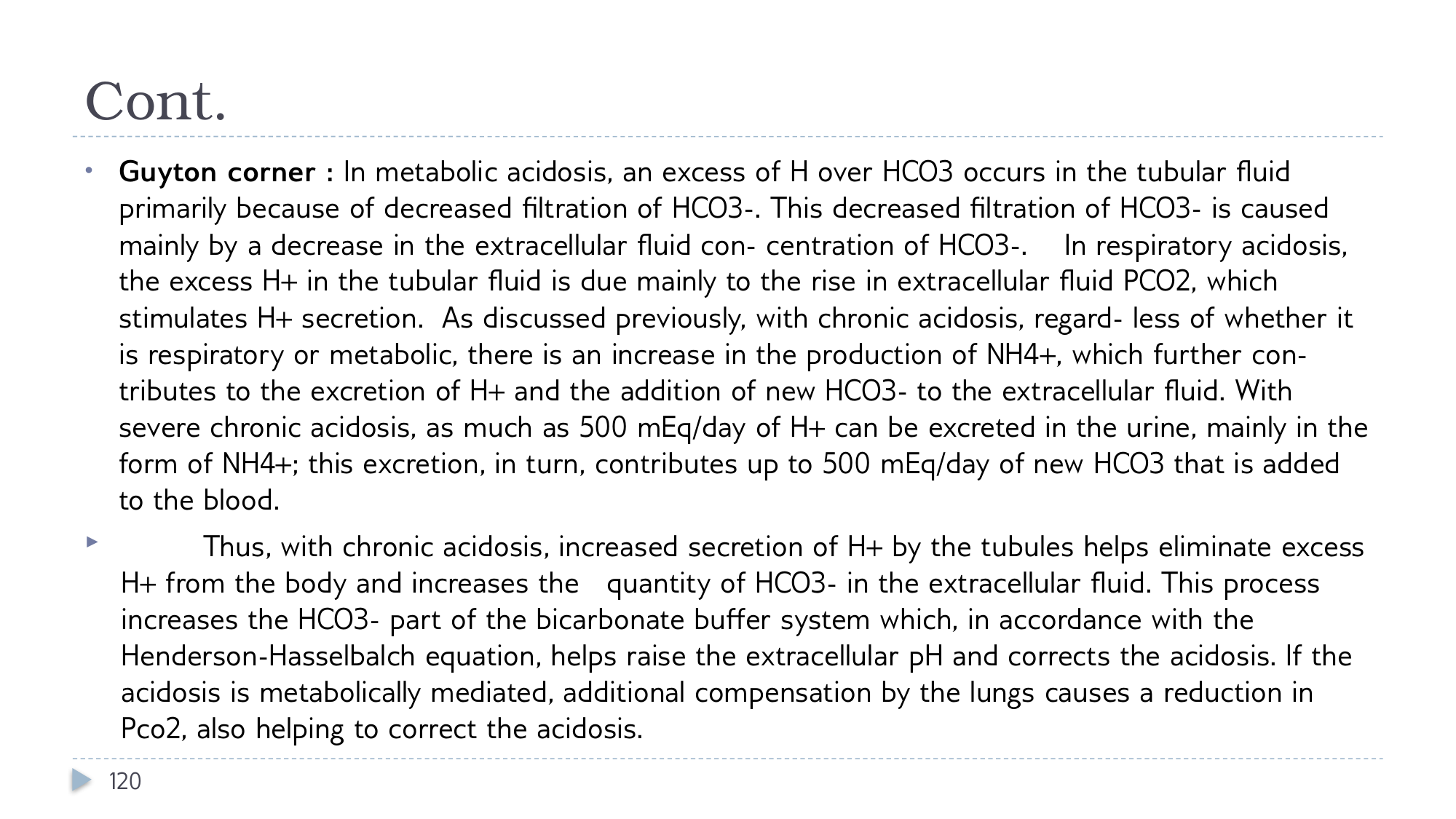

# Cont.
Guyton corner : In metabolic acidosis, an excess of H over HCO3 occurs in the tubular fluid primarily because of decreased filtration of HCO3−. This decreased filtration of HCO3− is caused mainly by a decrease in the extracellular fluid con- centration of HCO3−.    In respiratory acidosis, the excess H+ in the tubular fluid is due mainly to the rise in extracellular fluid PCO2, which stimulates H+ secretion.  As discussed previously, with chronic acidosis, regard- less of whether it is respiratory or metabolic, there is an increase in the production of NH4+, which further con- tributes to the excretion of H+ and the addition of new HCO3− to the extracellular fluid. With severe chronic acidosis, as much as 500 mEq/day of H+ can be excreted in the urine, mainly in the form of NH4+; this excretion, in turn, contributes up to 500 mEq/day of new HCO3 that is added to the blood.
         Thus, with chronic acidosis, increased secretion of H+ by the tubules helps eliminate excess H+ from the body and increases the   quantity of HCO3− in the extracellular fluid. This process increases the HCO3− part of the bicarbonate buffer system which, in accordance with the Henderson-Hasselbalch equation, helps raise the extracellular pH and corrects the acidosis. If the acidosis is metabolically mediated, additional compensation by the lungs causes a reduction in Pco2, also helping to correct the acidosis.
120